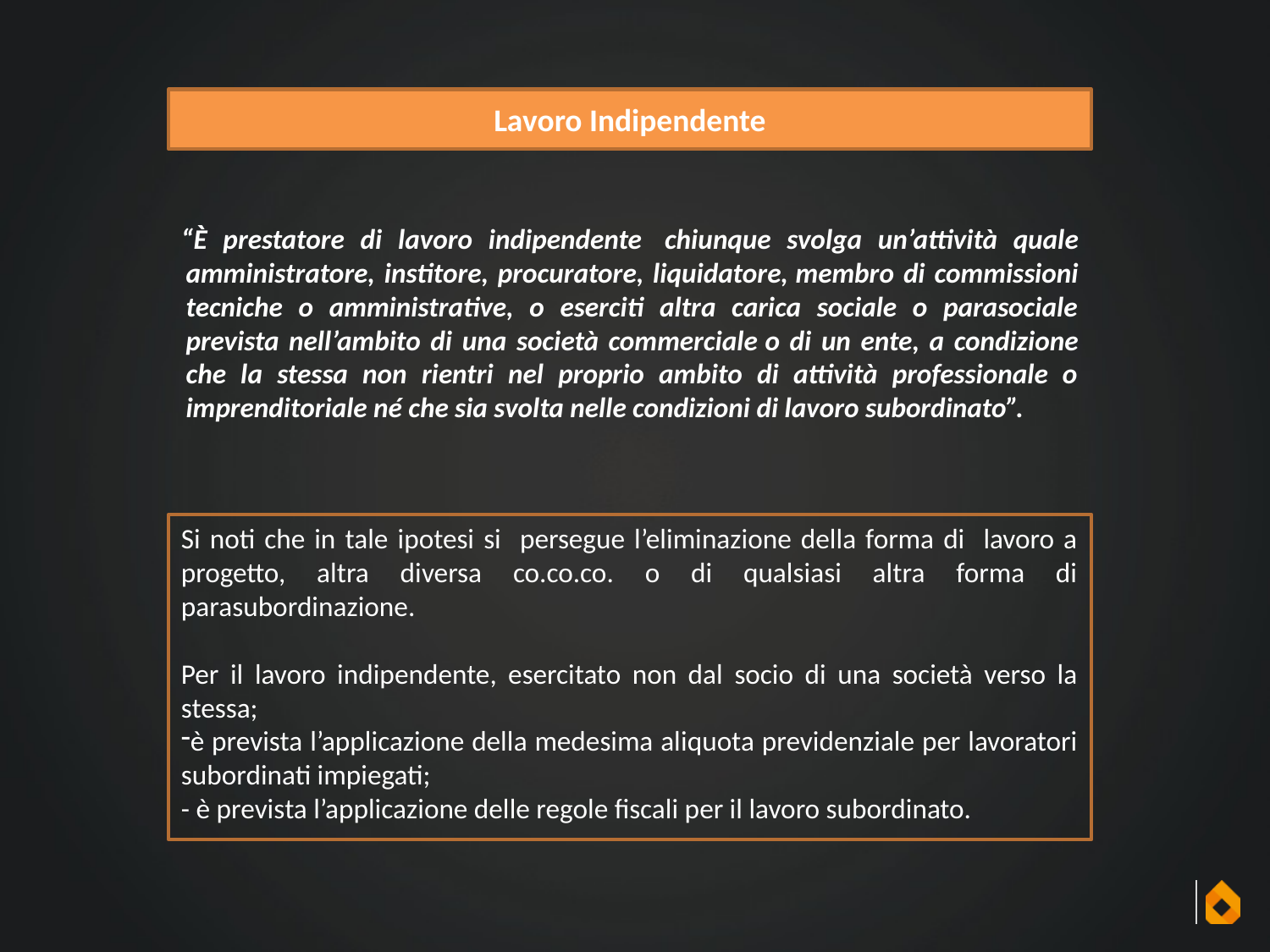

Lavoro Indipendente
“È prestatore di lavoro indipendente  chiunque svolga un’attività quale amministratore, institore, procuratore, liquidatore, membro di commissioni tecniche o amministrative, o eserciti altra carica sociale o parasociale prevista nell’ambito di una società commerciale o di un ente, a condizione che la stessa non rientri nel proprio ambito di attività professionale o imprenditoriale né che sia svolta nelle condizioni di lavoro subordinato”.

Si noti che in tale ipotesi si  persegue l’eliminazione della forma di  lavoro a progetto, altra diversa co.co.co. o di qualsiasi altra forma di parasubordinazione.

Per il lavoro indipendente, esercitato non dal socio di una società verso la stessa;
è prevista l’applicazione della medesima aliquota previdenziale per lavoratori subordinati impiegati;
- è prevista l’applicazione delle regole fiscali per il lavoro subordinato.